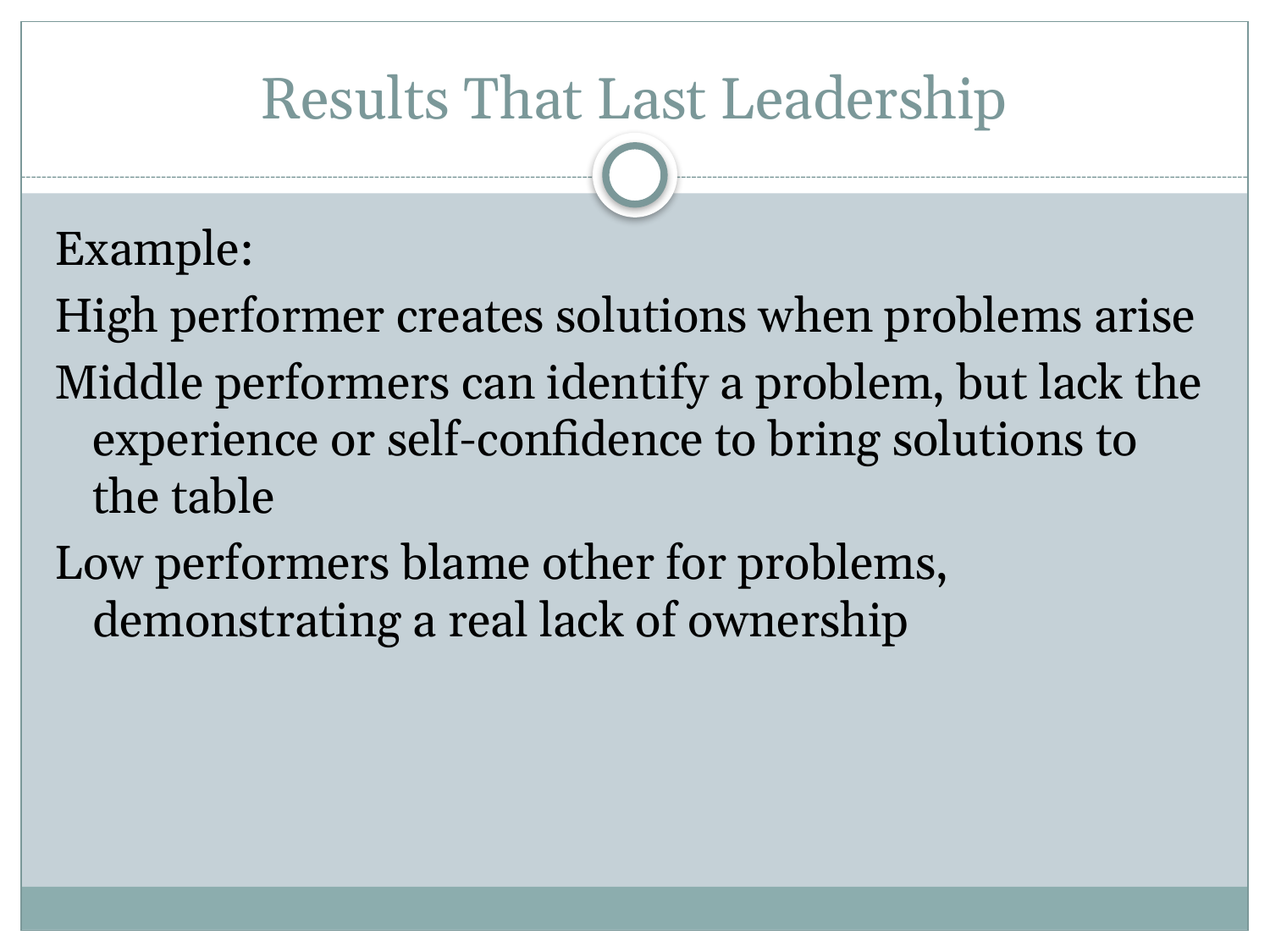

# Results That Last Leadership
Example:
High performer creates solutions when problems arise
Middle performers can identify a problem, but lack the experience or self-confidence to bring solutions to the table
Low performers blame other for problems, demonstrating a real lack of ownership